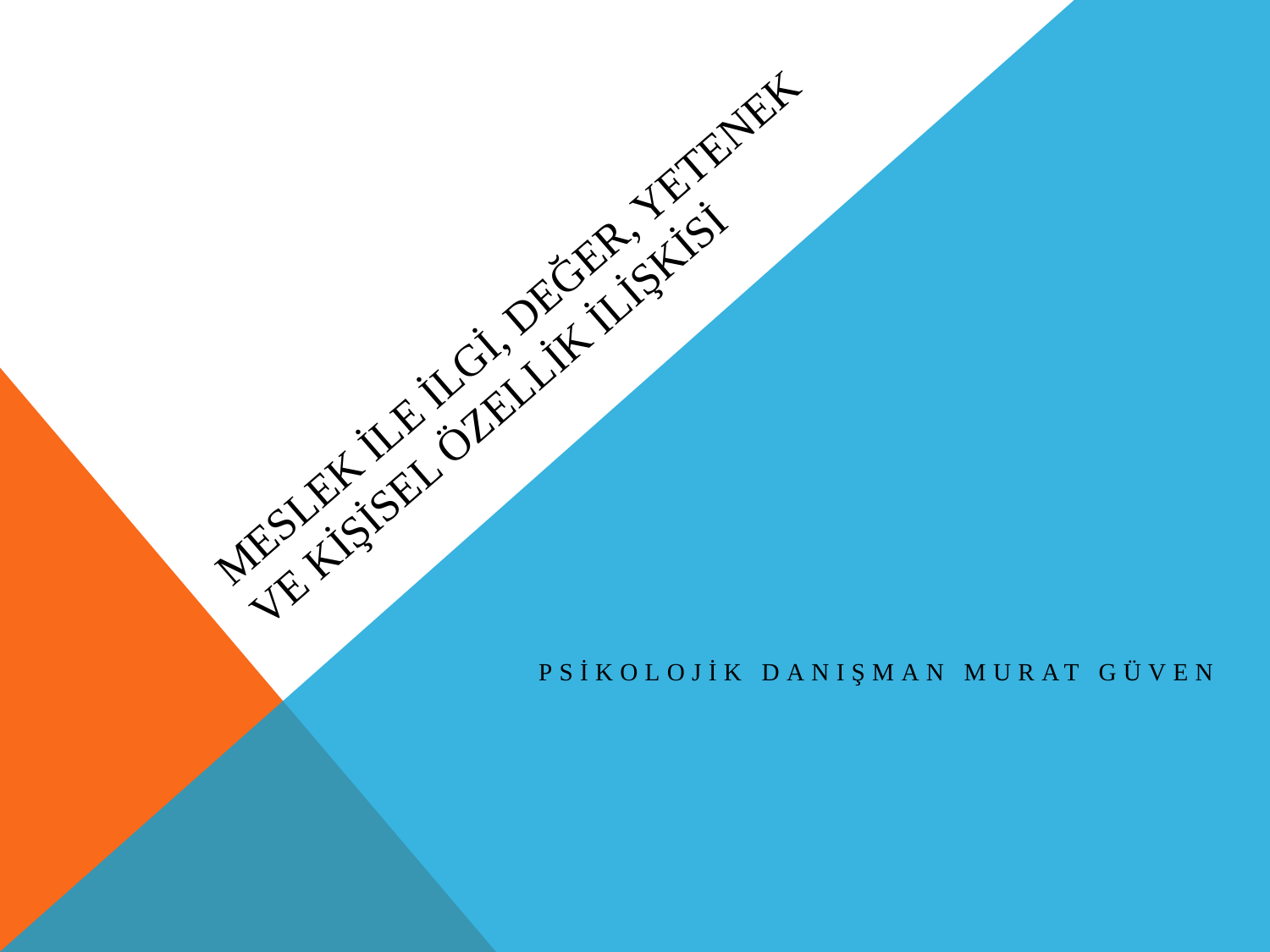

# Meslek ile İlgi, Değer, Yetenek ve Kişisel Özellik İlişkisi
PSİKOLOJİK DANIŞMAN MURAT GÜVEN